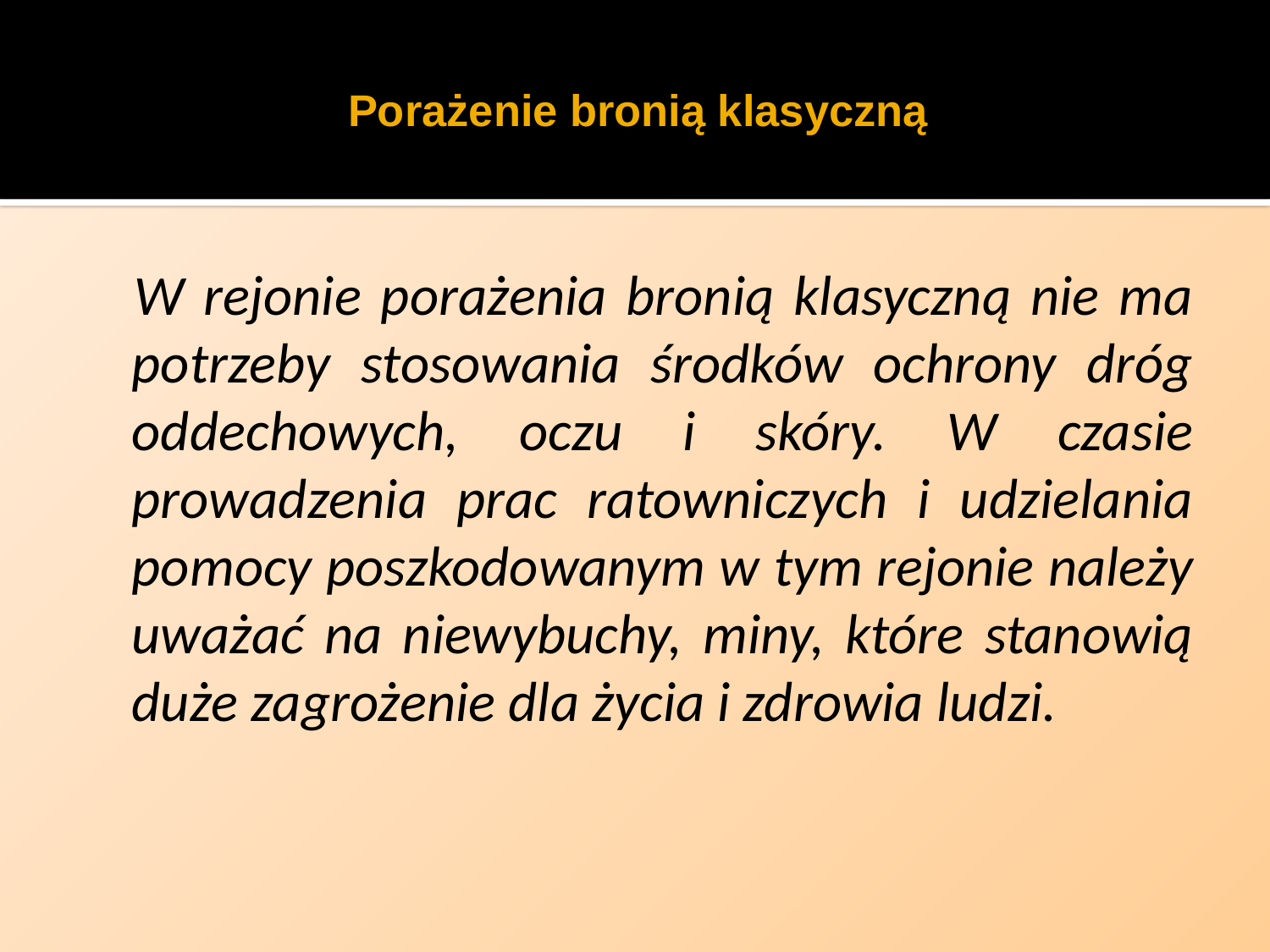

# Porażenie bronią klasyczną
W rejonie porażenia bronią klasyczną nie ma potrzeby stosowania środków ochrony dróg oddechowych, oczu i skóry. W czasie prowadzenia prac ratowniczych i udzielania pomocy poszkodowanym w tym rejonie należy uważać na niewybuchy, miny, które stanowią duże zagrożenie dla życia i zdrowia ludzi.